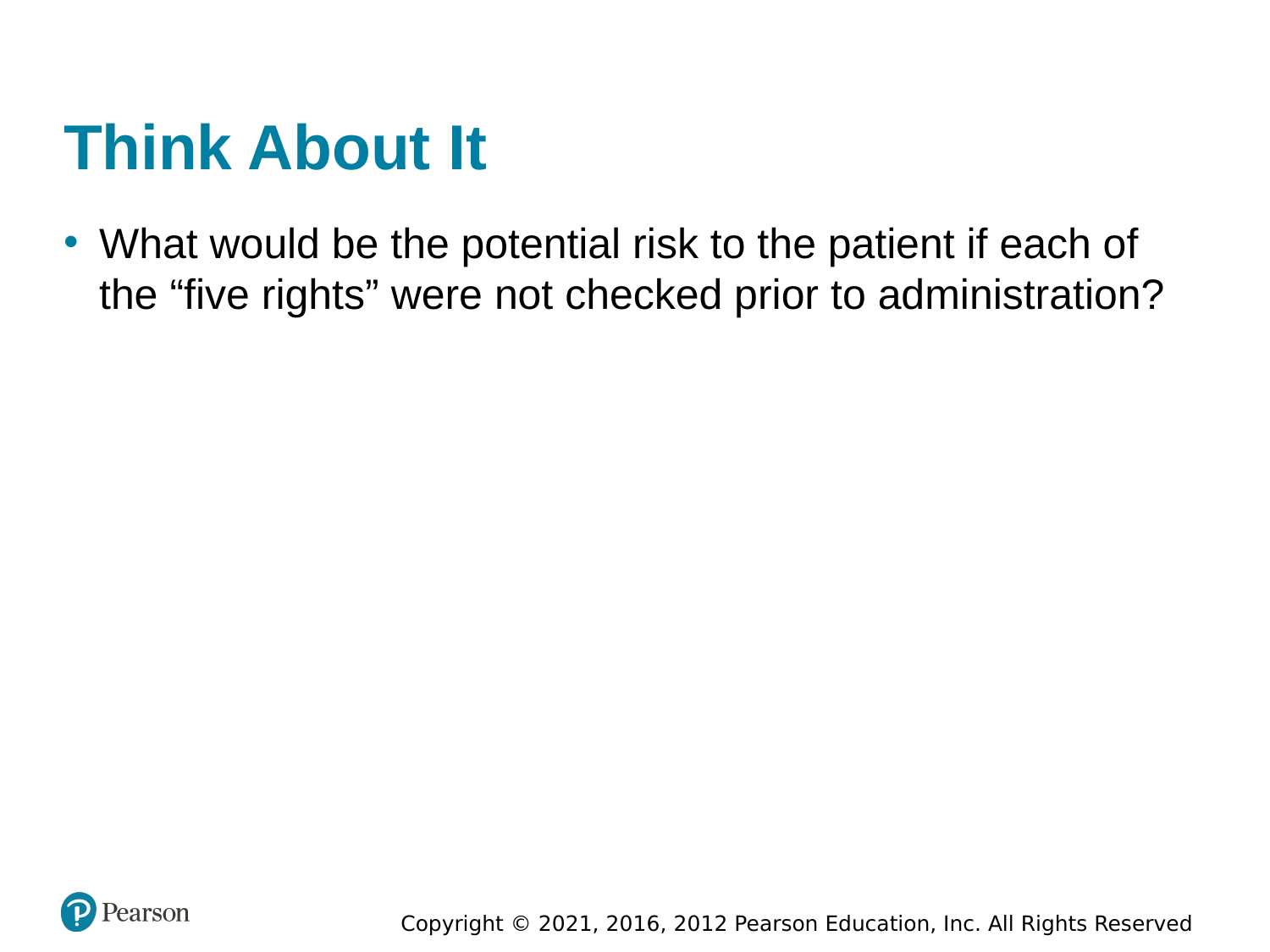

# Think About It
What would be the potential risk to the patient if each of the “five rights” were not checked prior to administration?